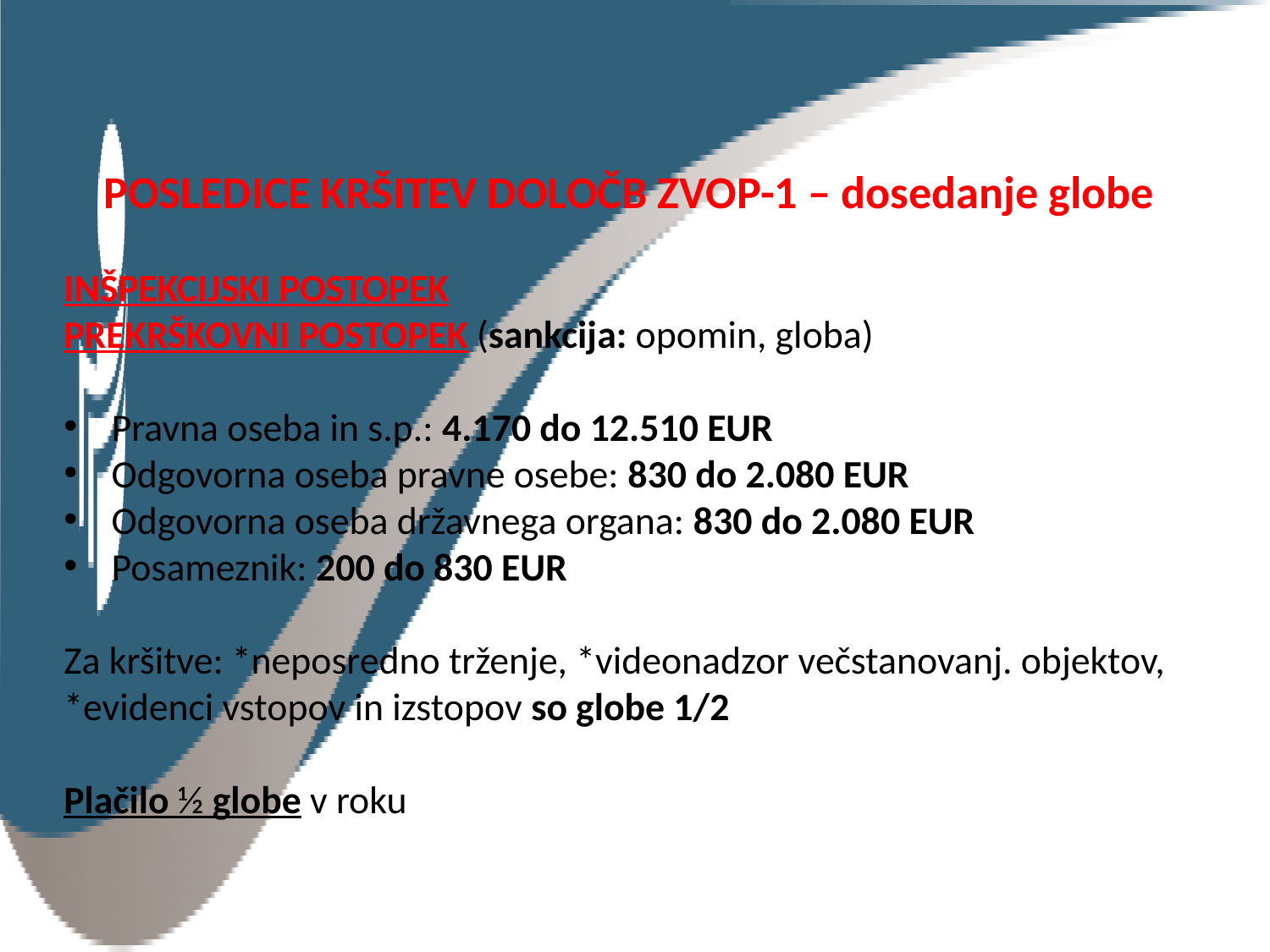

POSLEDICE KRŠITEV DOLOČB ZVOP-1 – dosedanje globe

INŠPEKCIJSKI POSTOPEK
PREKRŠKOVNI POSTOPEK (sankcija: opomin, globa)

Pravna oseba in s.p.: 4.170 do 12.510 EUR
Odgovorna oseba pravne osebe: 830 do 2.080 EUR
Odgovorna oseba državnega organa: 830 do 2.080 EUR
Posameznik: 200 do 830 EUR

Za kršitve: *neposredno trženje, *videonadzor večstanovanj. objektov, *evidenci vstopov in izstopov so globe 1/2

Plačilo ½ globe v roku